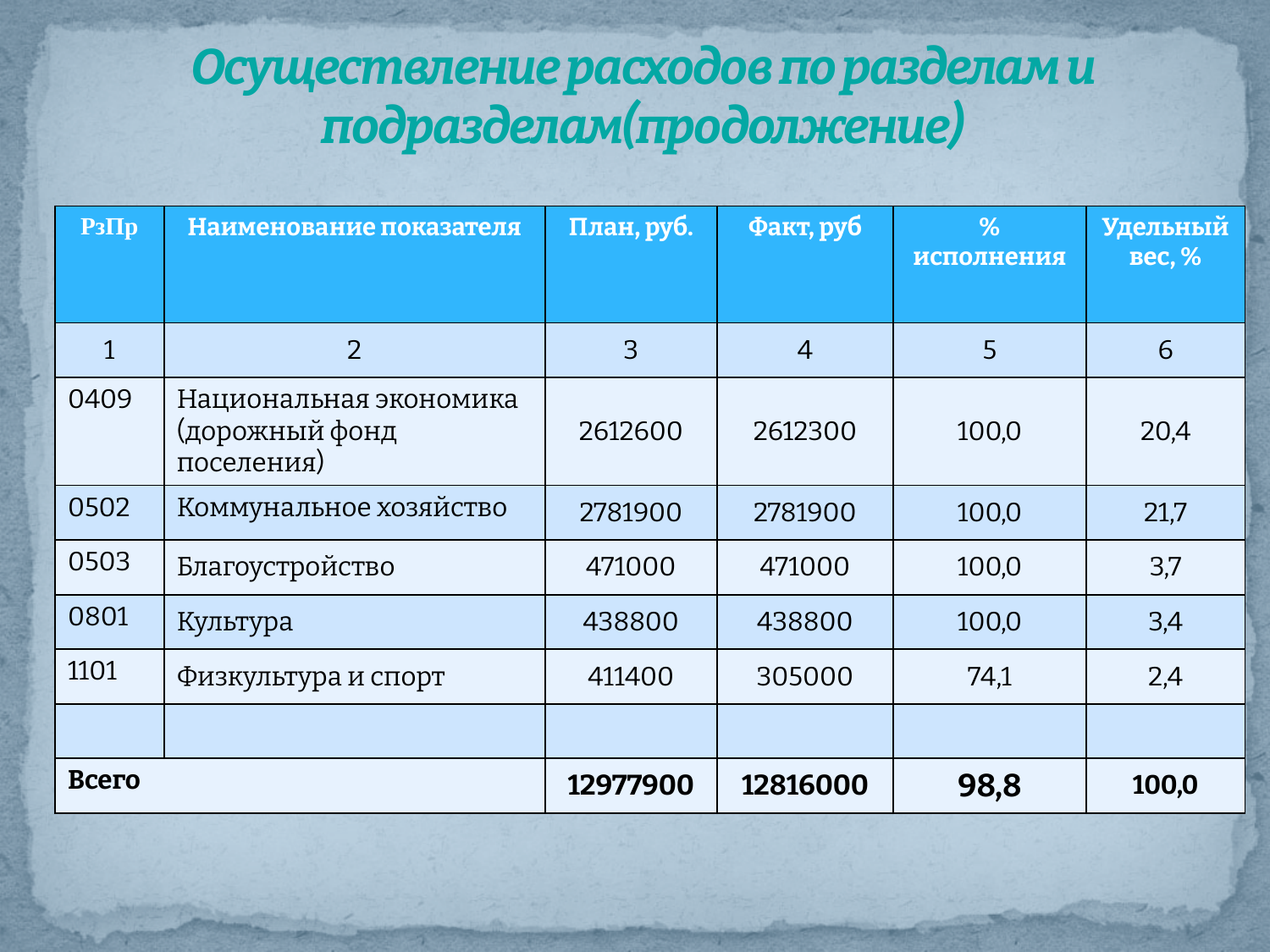

# Осуществление расходов по разделам и подразделам(продолжение)
| РзПр | Наименование показателя | План, руб. | Факт, руб | % исполнения | Удельный вес, % |
| --- | --- | --- | --- | --- | --- |
| 1 | 2 | 3 | 4 | 5 | 6 |
| 0409 | Национальная экономика (дорожный фонд поселения) | 2612600 | 2612300 | 100,0 | 20,4 |
| 0502 | Коммунальное хозяйство | 2781900 | 2781900 | 100,0 | 21,7 |
| 0503 | Благоустройство | 471000 | 471000 | 100,0 | 3,7 |
| 0801 | Культура | 438800 | 438800 | 100,0 | 3,4 |
| 1101 | Физкультура и спорт | 411400 | 305000 | 74,1 | 2,4 |
|  |  |  |  |  |  |
| Всего |  | 12977900 | 12816000 | 98,8 | 100,0 |